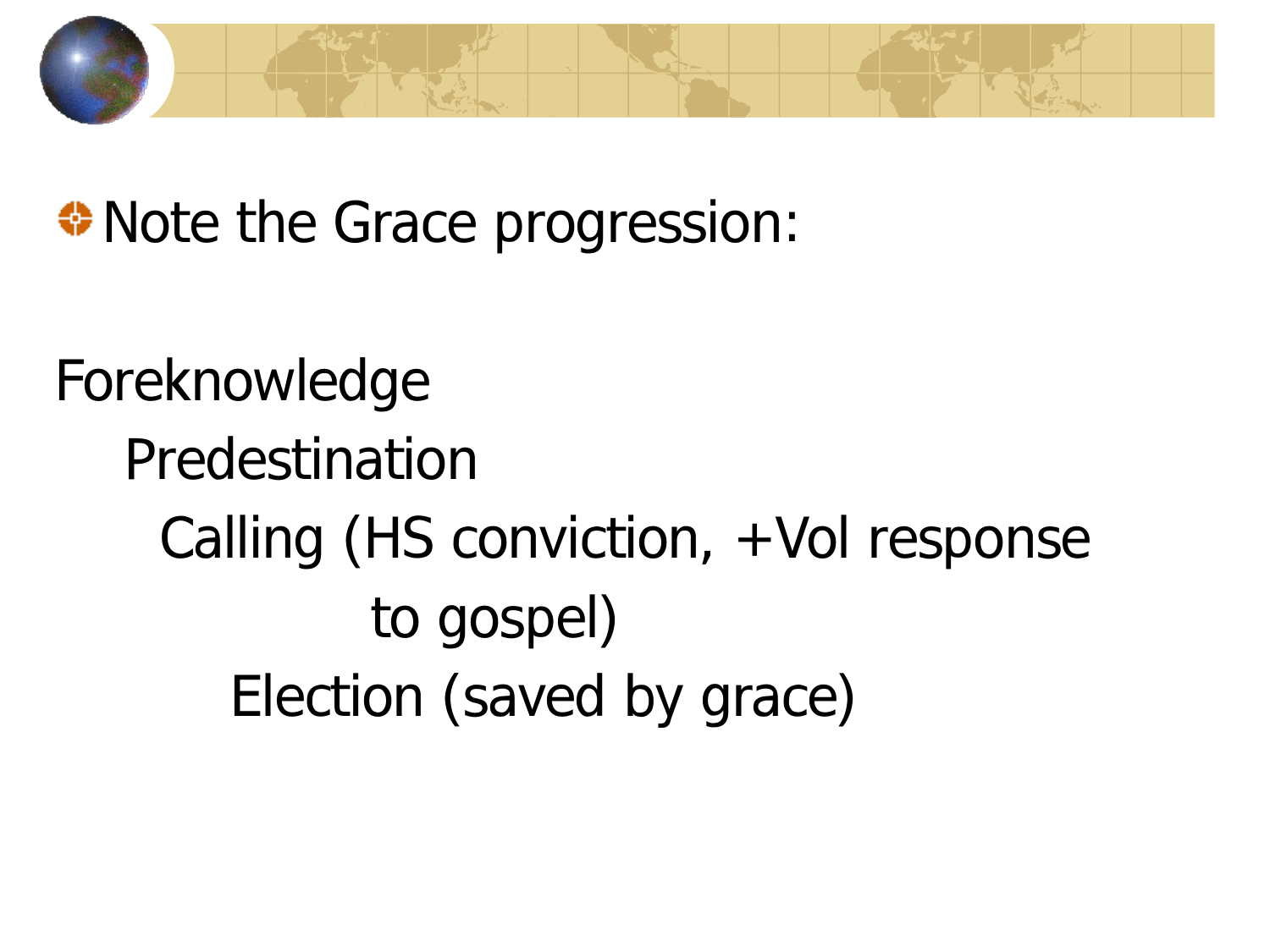

Note the Grace progression:

Foreknowledge
    Predestination
      Calling (HS conviction, +Vol response
                  to gospel)
          Election (saved by grace)